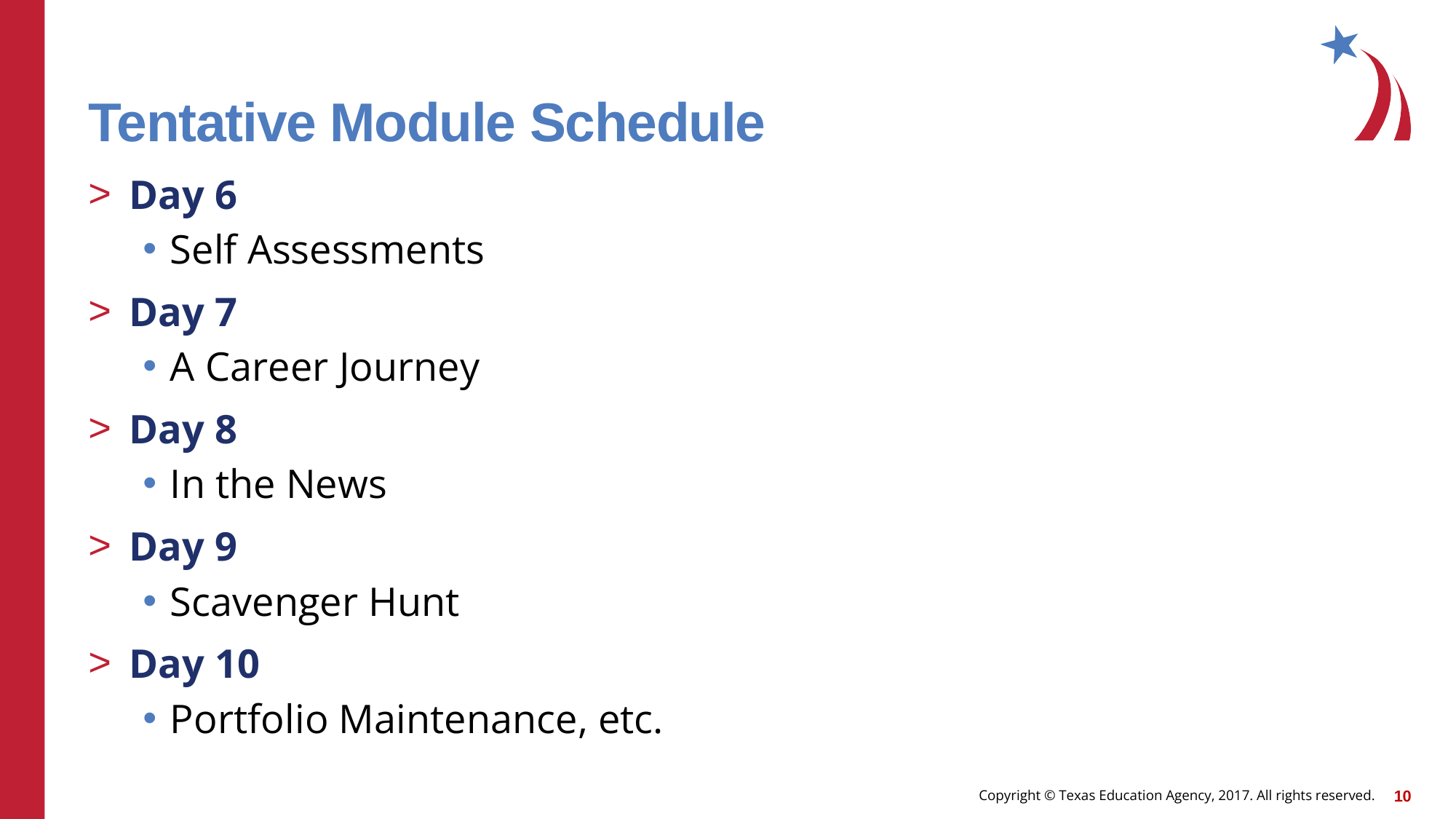

# Tentative Module Schedule
Day 6
Self Assessments
Day 7
A Career Journey
Day 8
In the News
Day 9
Scavenger Hunt
Day 10
Portfolio Maintenance, etc.